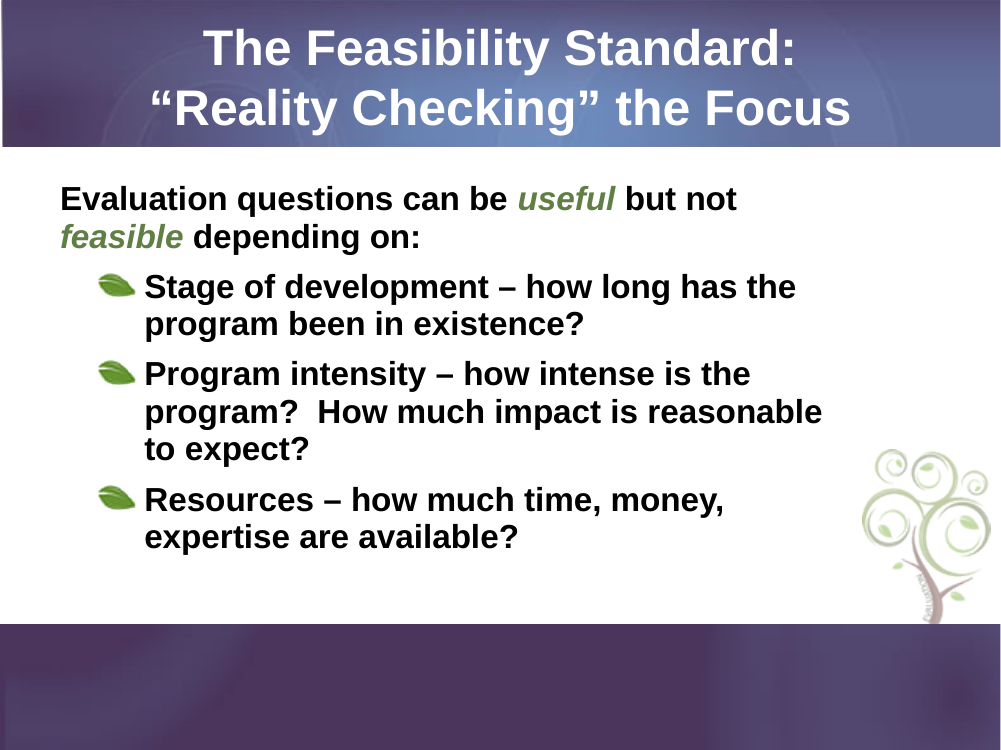

# The Feasibility Standard: “Reality Checking” the Focus
Evaluation questions can be useful but not feasible depending on:
Stage of development – how long has the program been in existence?
Program intensity – how intense is the program?  How much impact is reasonable to expect?
Resources – how much time, money, expertise are available?